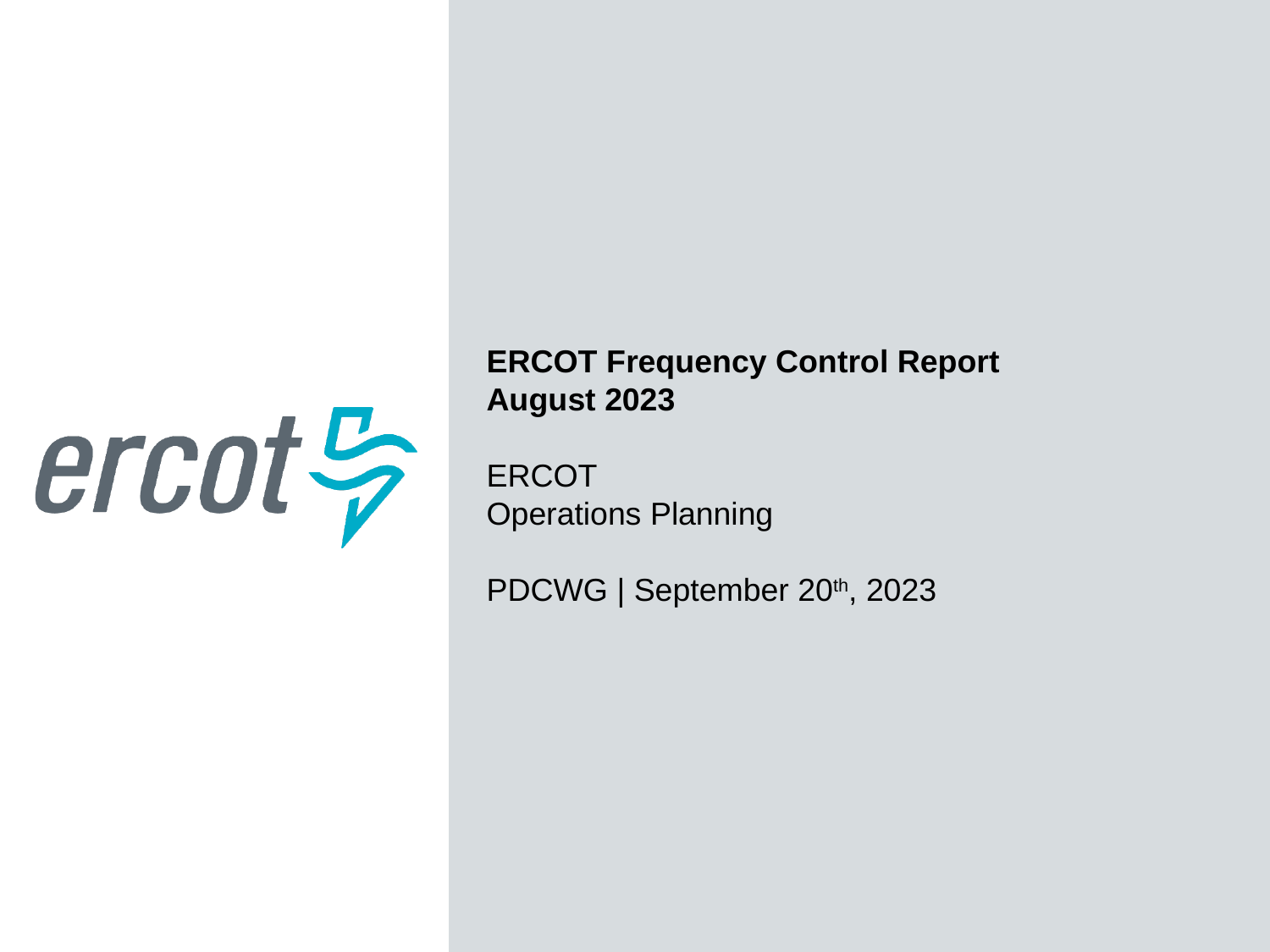

ERCOT Frequency Control Report
August 2023

ERCOT
Operations Planning

PDCWG | September 20th, 2023